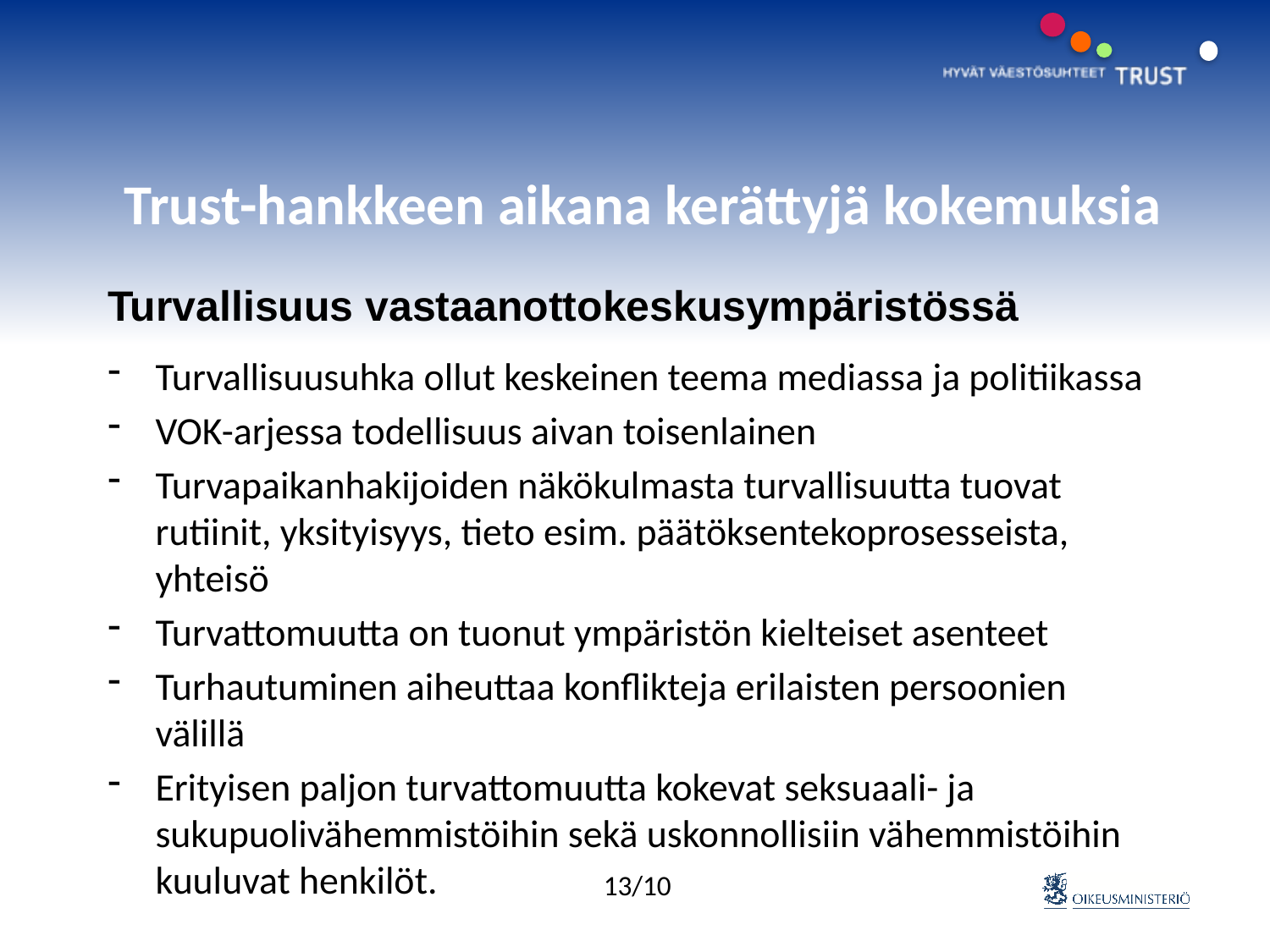

# Trust-hankkeen aikana kerättyjä kokemuksia
Turvallisuus vastaanottokeskusympäristössä
Turvallisuusuhka ollut keskeinen teema mediassa ja politiikassa
VOK-arjessa todellisuus aivan toisenlainen
Turvapaikanhakijoiden näkökulmasta turvallisuutta tuovat rutiinit, yksityisyys, tieto esim. päätöksentekoprosesseista, yhteisö
Turvattomuutta on tuonut ympäristön kielteiset asenteet
Turhautuminen aiheuttaa konflikteja erilaisten persoonien välillä
Erityisen paljon turvattomuutta kokevat seksuaali- ja sukupuolivähemmistöihin sekä uskonnollisiin vähemmistöihin kuuluvat henkilöt.
13/10